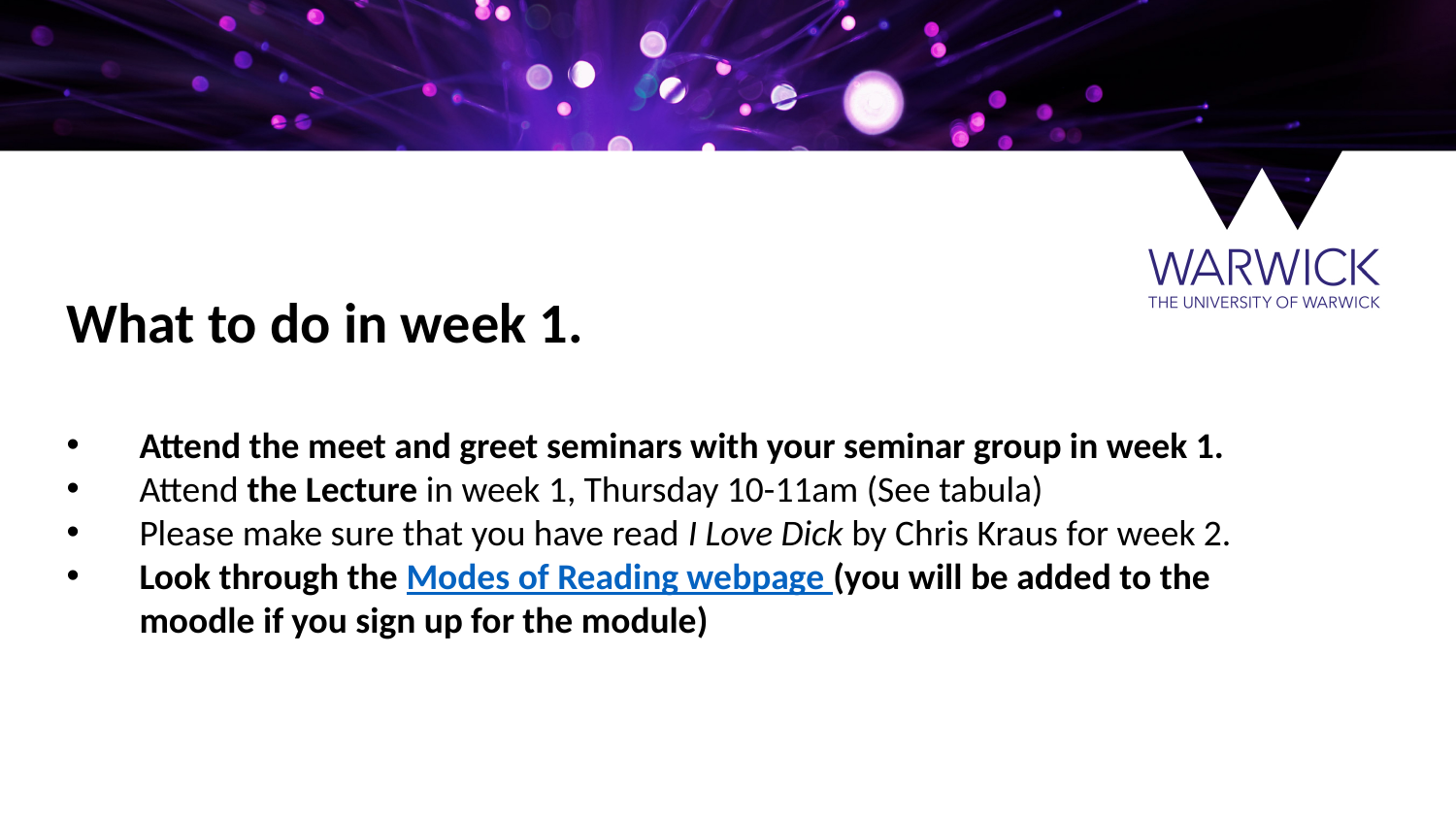

What to do in week 1.
Attend the meet and greet seminars with your seminar group in week 1.
Attend the Lecture in week 1, Thursday 10-11am (See tabula)
Please make sure that you have read I Love Dick by Chris Kraus for week 2.
Look through the Modes of Reading webpage (you will be added to the moodle if you sign up for the module)